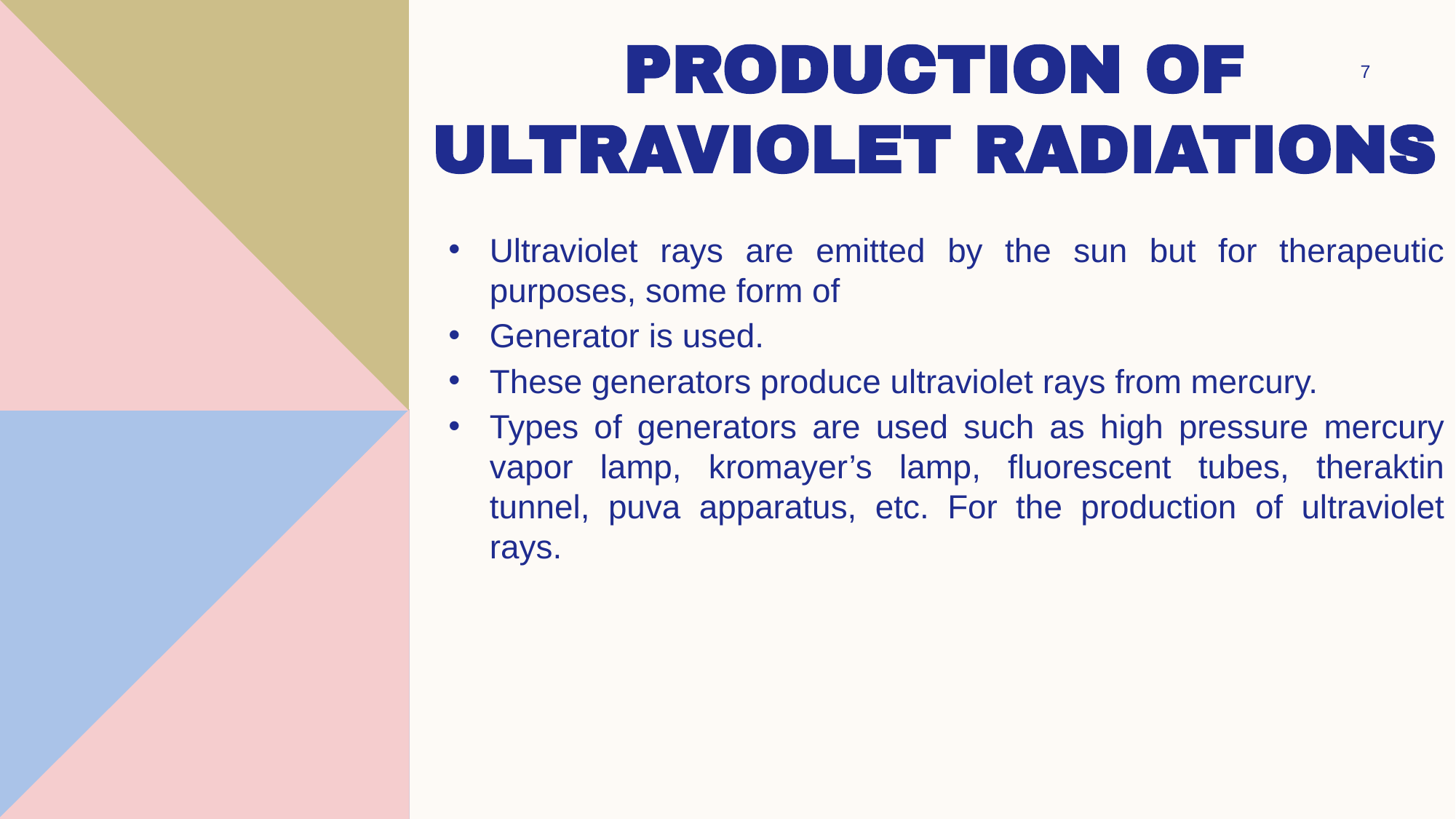

# Production of Ultraviolet Radiations
7
Ultraviolet rays are emitted by the sun but for therapeutic purposes, some form of
Generator is used.
These generators produce ultraviolet rays from mercury.
Types of generators are used such as high pressure mercury vapor lamp, kromayer’s lamp, fluorescent tubes, theraktin tunnel, puva apparatus, etc. For the production of ultraviolet rays.